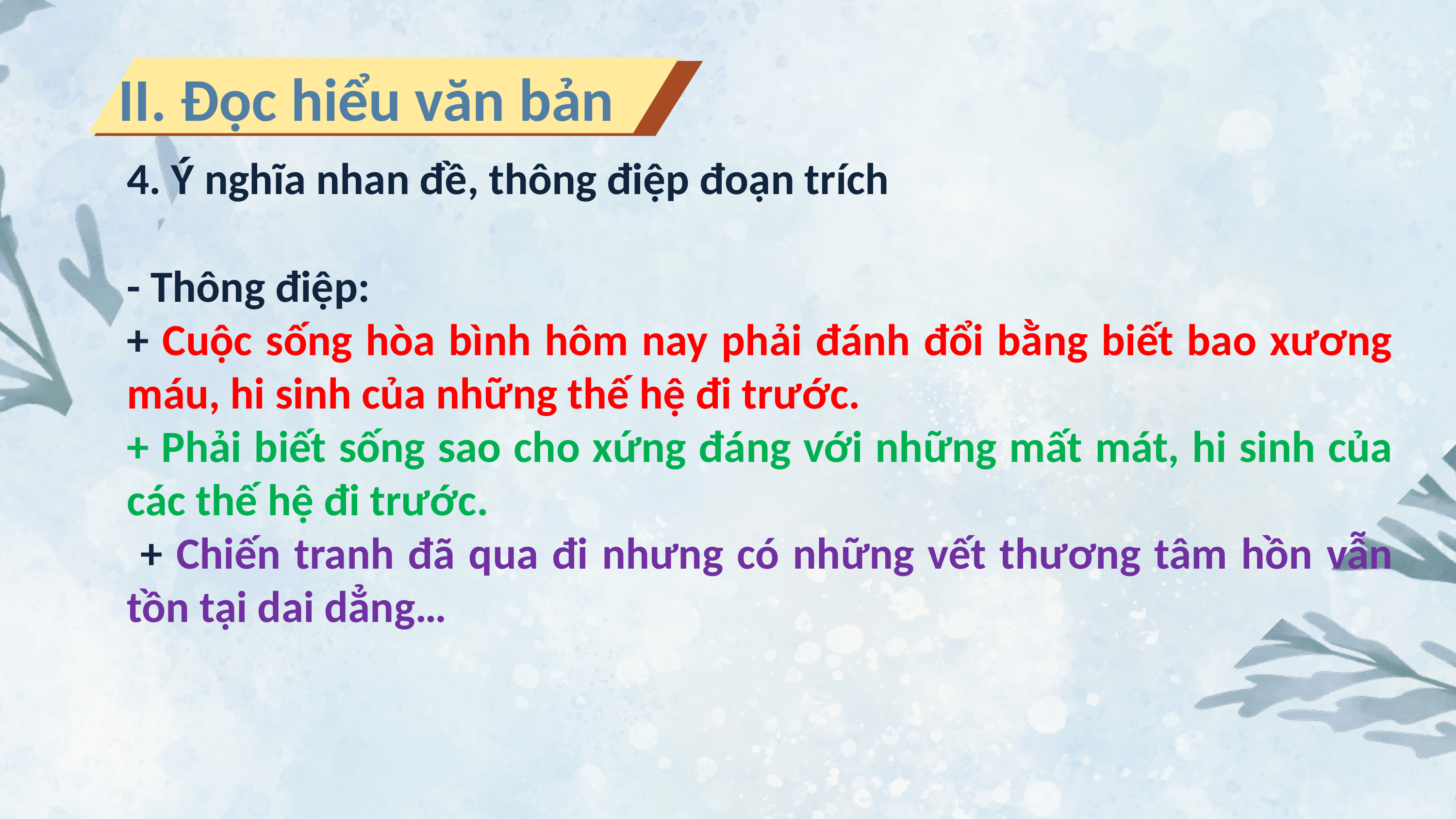

II. Đọc hiểu văn bản
4. Ý nghĩa nhan đề, thông điệp đoạn trích
- Thông điệp:
+ Cuộc sống hòa bình hôm nay phải đánh đổi bằng biết bao xương máu, hi sinh của những thế hệ đi trước.
+ Phải biết sống sao cho xứng đáng với những mất mát, hi sinh của các thế hệ đi trước.
 + Chiến tranh đã qua đi nhưng có những vết thương tâm hồn vẫn tồn tại dai dẳng…